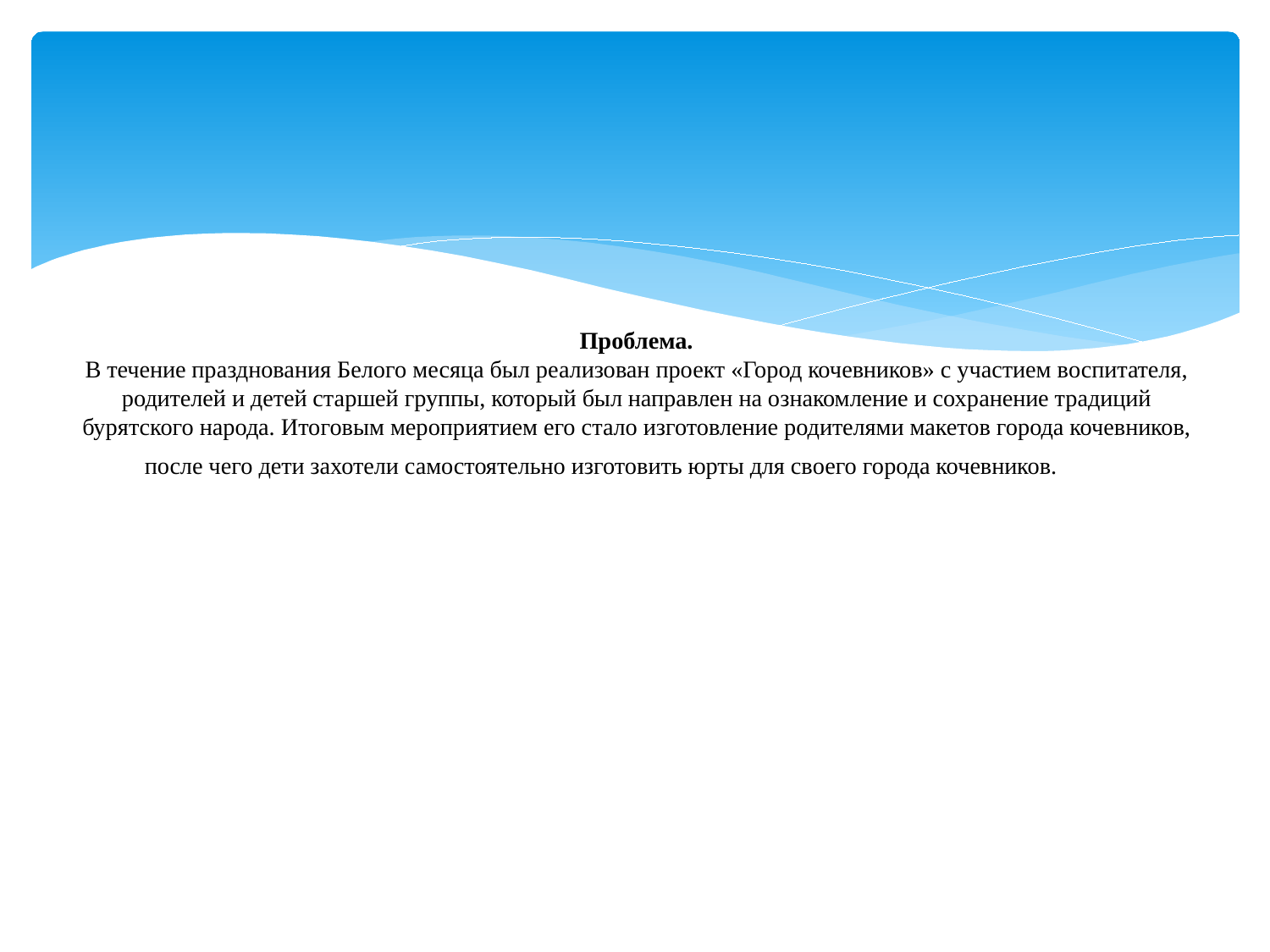

# Проблема. В течение празднования Белого месяца был реализован проект «Город кочевников» с участием воспитателя, родителей и детей старшей группы, который был направлен на ознакомление и сохранение традиций бурятского народа. Итоговым мероприятием его стало изготовление родителями макетов города кочевников, после чего дети захотели самостоятельно изготовить юрты для своего города кочевников.иков